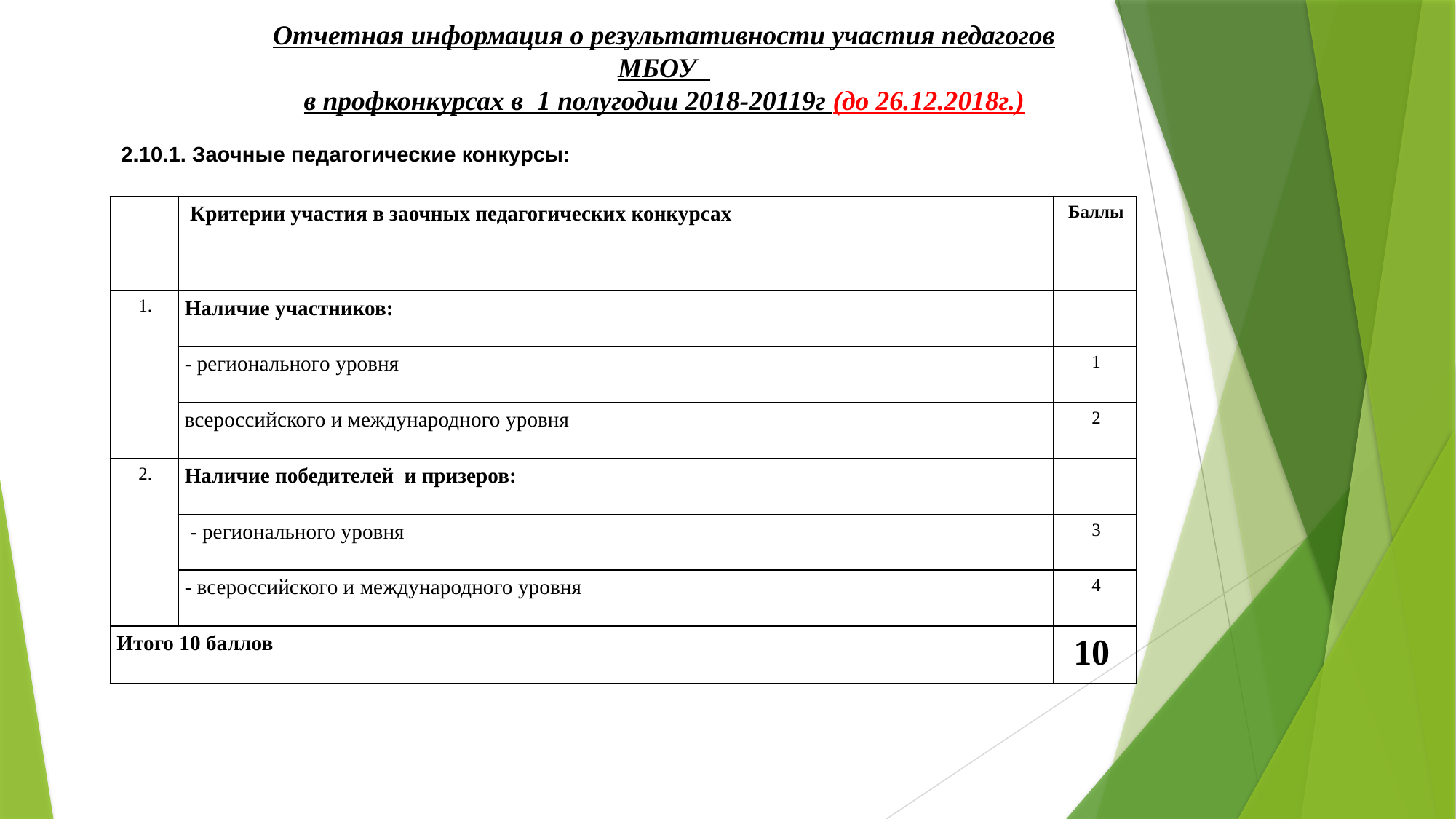

Отчетная информация о результативности участия педагогов МБОУ
в профконкурсах в  1 полугодии 2018-20119г (до 26.12.2018г.)

2.10.1. Заочные педагогические конкурсы:
|  | Критерии участия в заочных педагогических конкурсах | Баллы |
| --- | --- | --- |
| 1. | Наличие участников: |  |
|  | - регионального уровня | 1 |
|  | всероссийского и международного уровня | 2 |
| 2. | Наличие победителей и призеров: |  |
|  | - регионального уровня | 3 |
|  | - всероссийского и международного уровня | 4 |
| Итого 10 баллов |  | 10 |